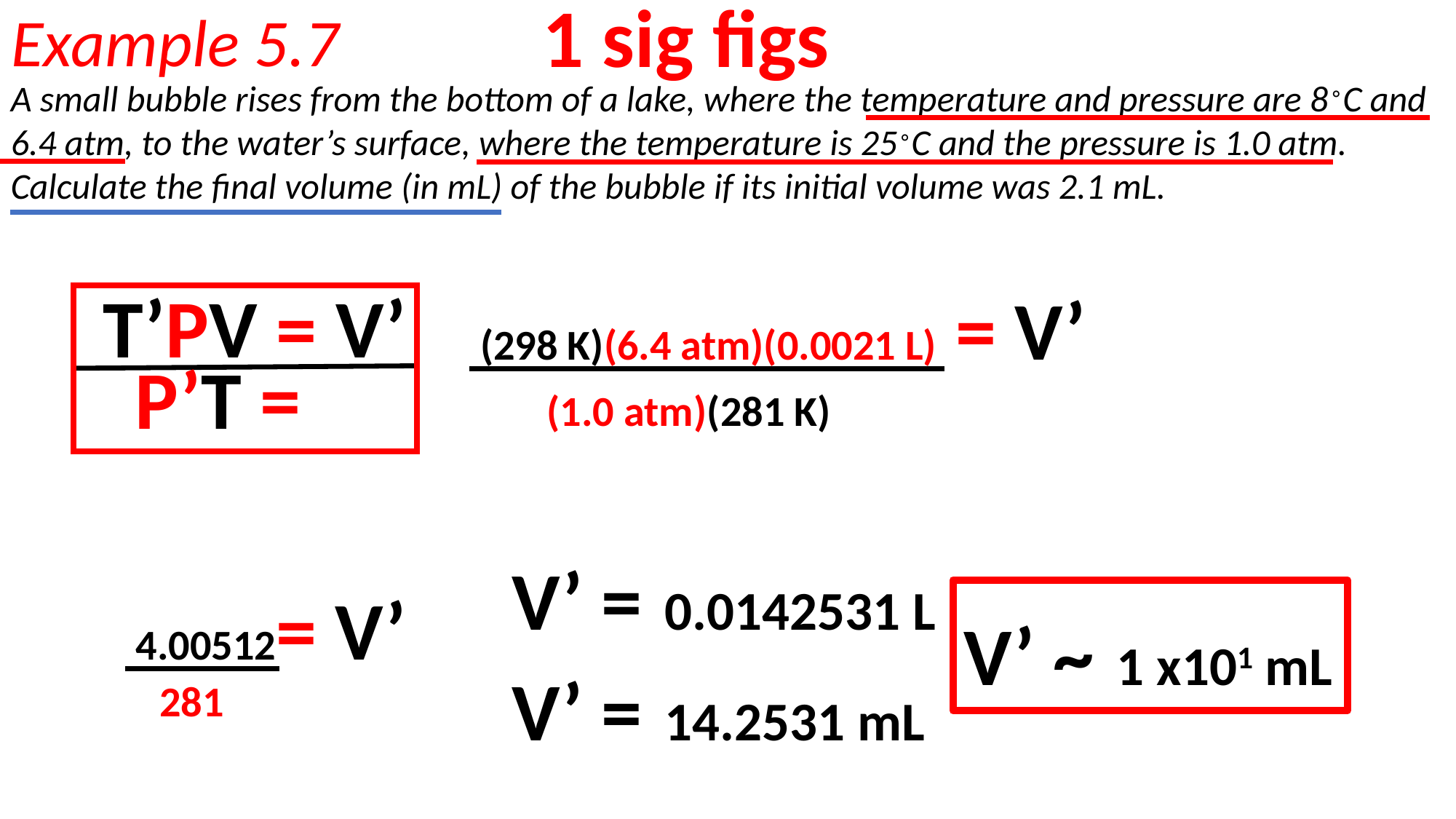

# Example 5.7
1 sig figs
A small bubble rises from the bottom of a lake, where the temperature and pressure are 8∘C and 6.4 atm, to the water’s surface, where the temperature is 25∘C and the pressure is 1.0 atm. Calculate the final volume (in mL) of the bubble if its initial volume was 2.1 mL.
T’PV = V’
(298 K)(6.4 atm)(0.0021 L) = V’

(1.0 atm)(281 K)
P’T =
V’ = 0.0142531 L
4.00512= V’
V’ ~ 1 x101 mL
V’ = 14.2531 mL
281